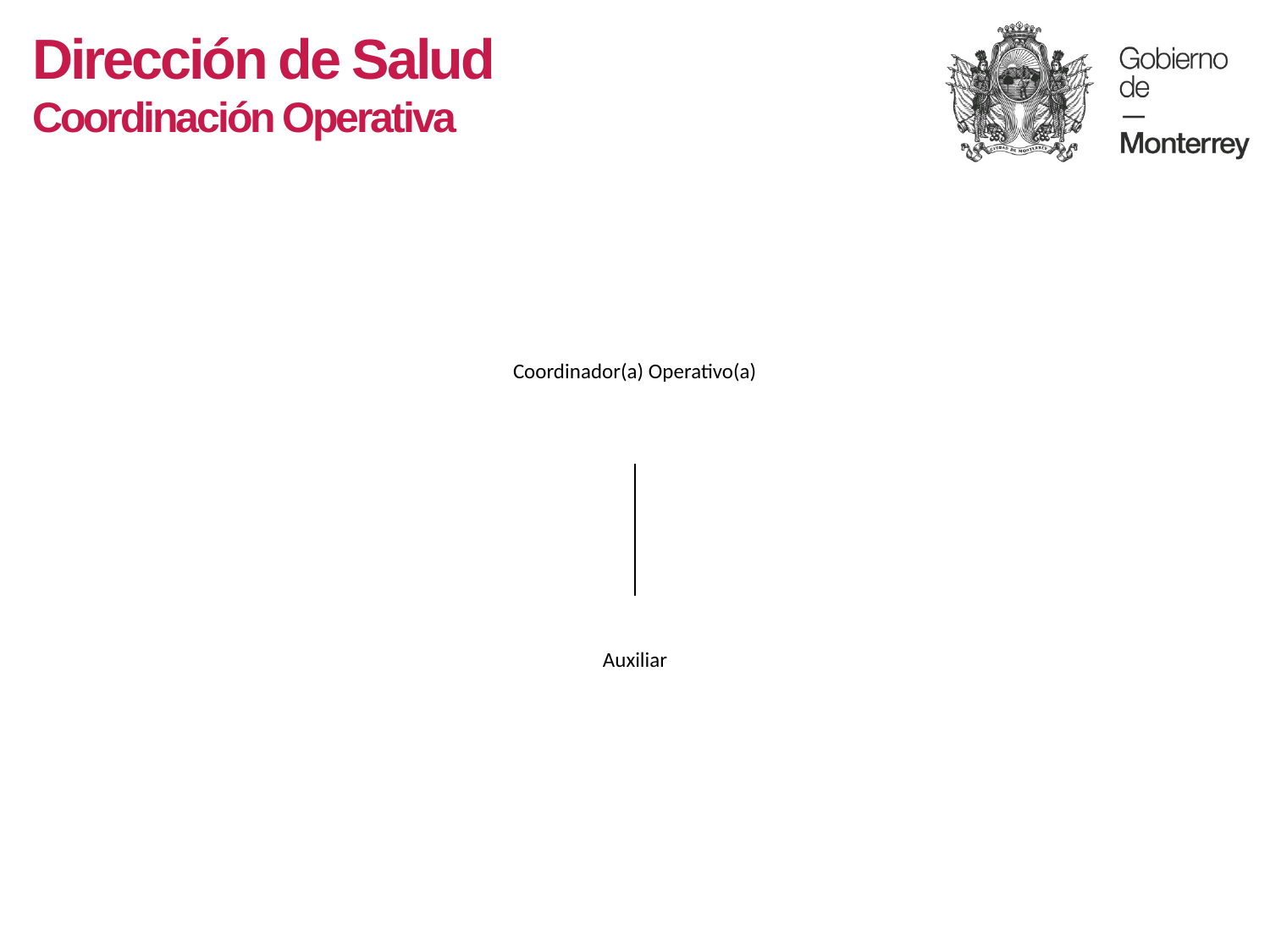

Dirección de Salud
Coordinación Operativa
Coordinador(a) Operativo(a)
Auxiliar